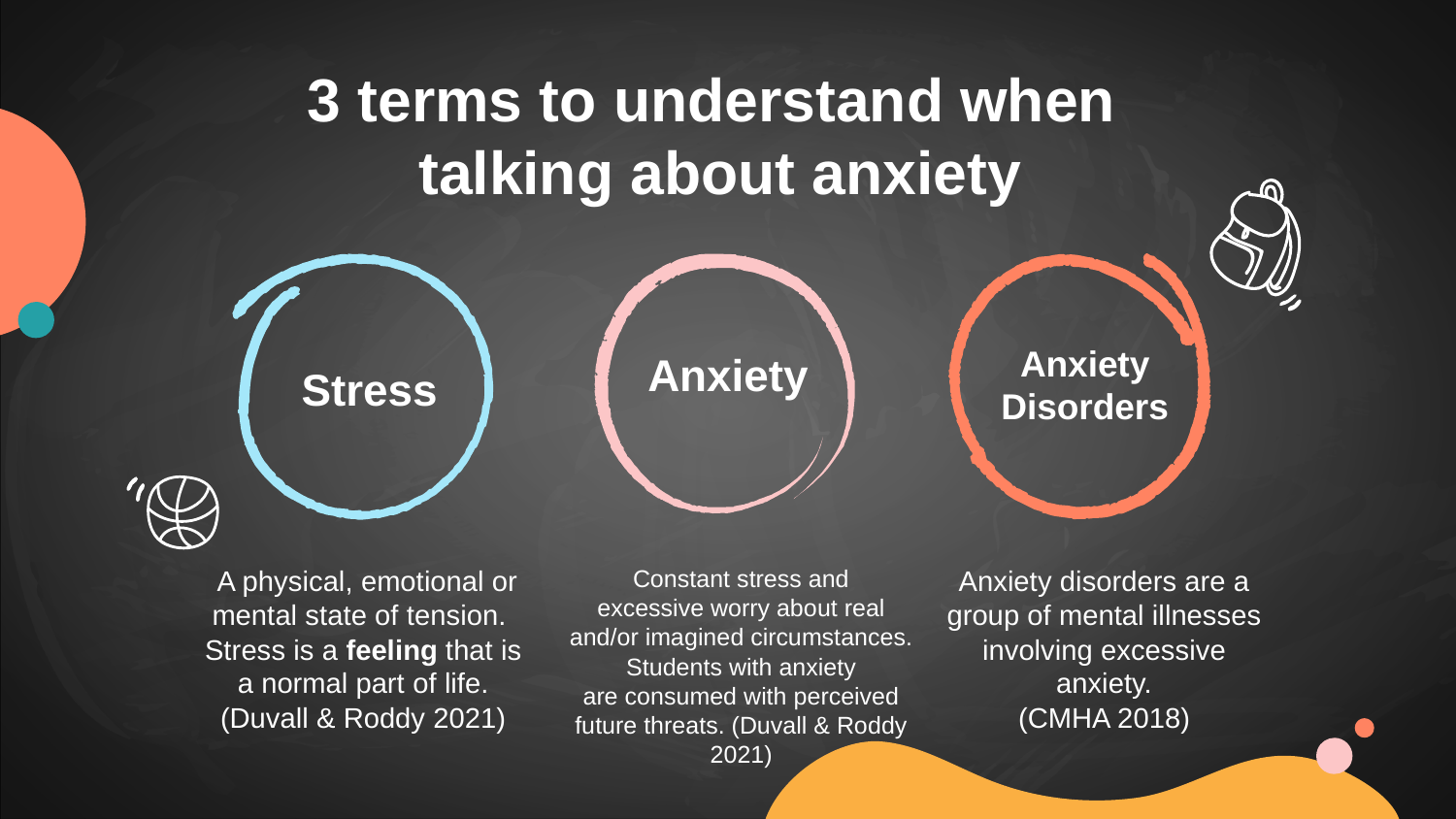

3 terms to understand when
talking about anxiety

Anxiety
Anxiety Disorders
# Stress

 A physical, emotional or
mental state of tension.  Stress is a feeling that is a normal part of life. (Duvall & Roddy 2021)

Constant stress and
excessive worry about real and/or imagined circumstances. Students with anxiety
are consumed with perceived future threats. (Duvall & Roddy 2021)
Anxiety disorders are a group of mental illnesses involving excessive anxiety.
(CMHA 2018)